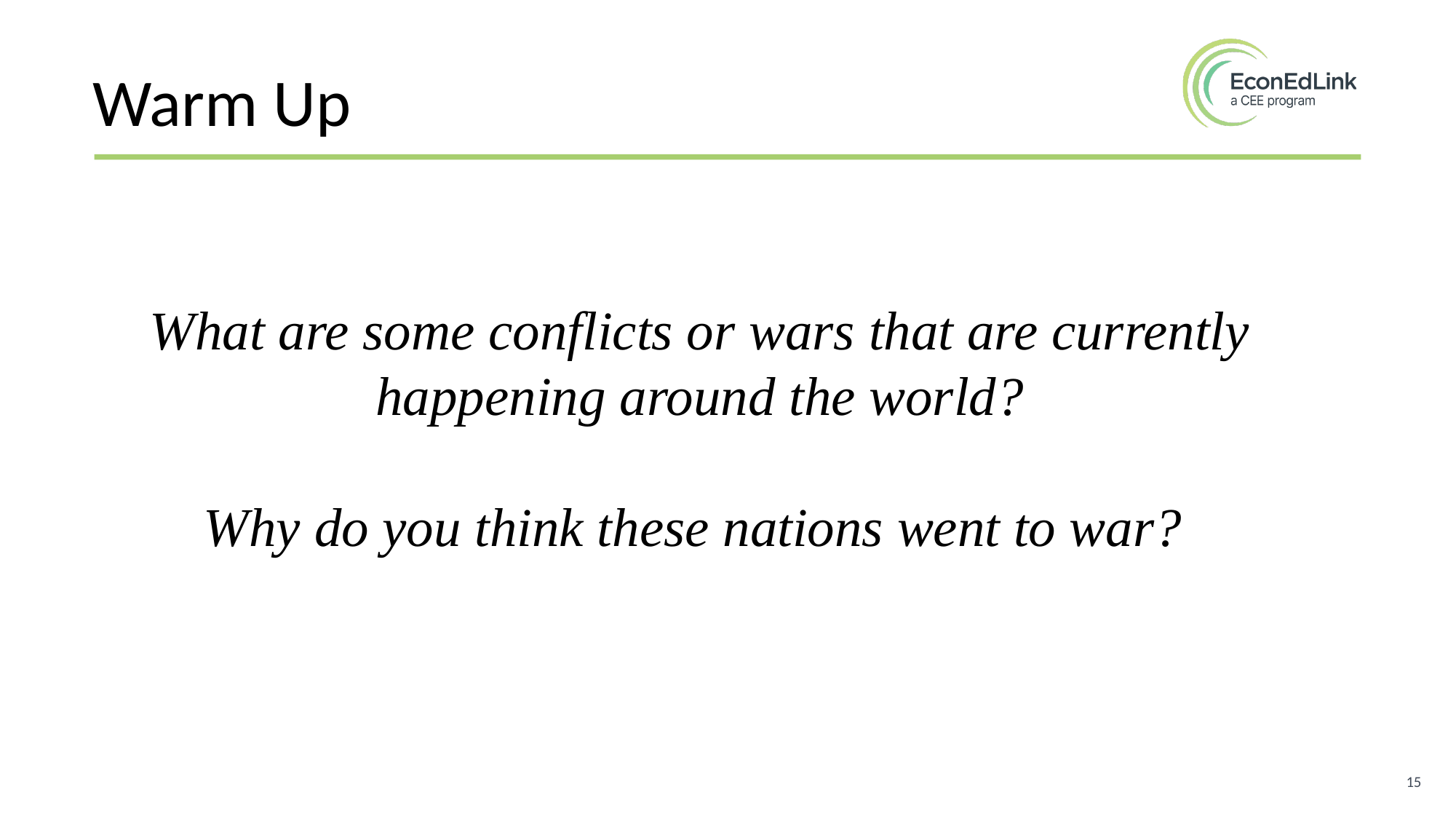

# Warm Up
What are some conflicts or wars that are currently happening around the world?​
​
Why do you think these nations went to war?
15